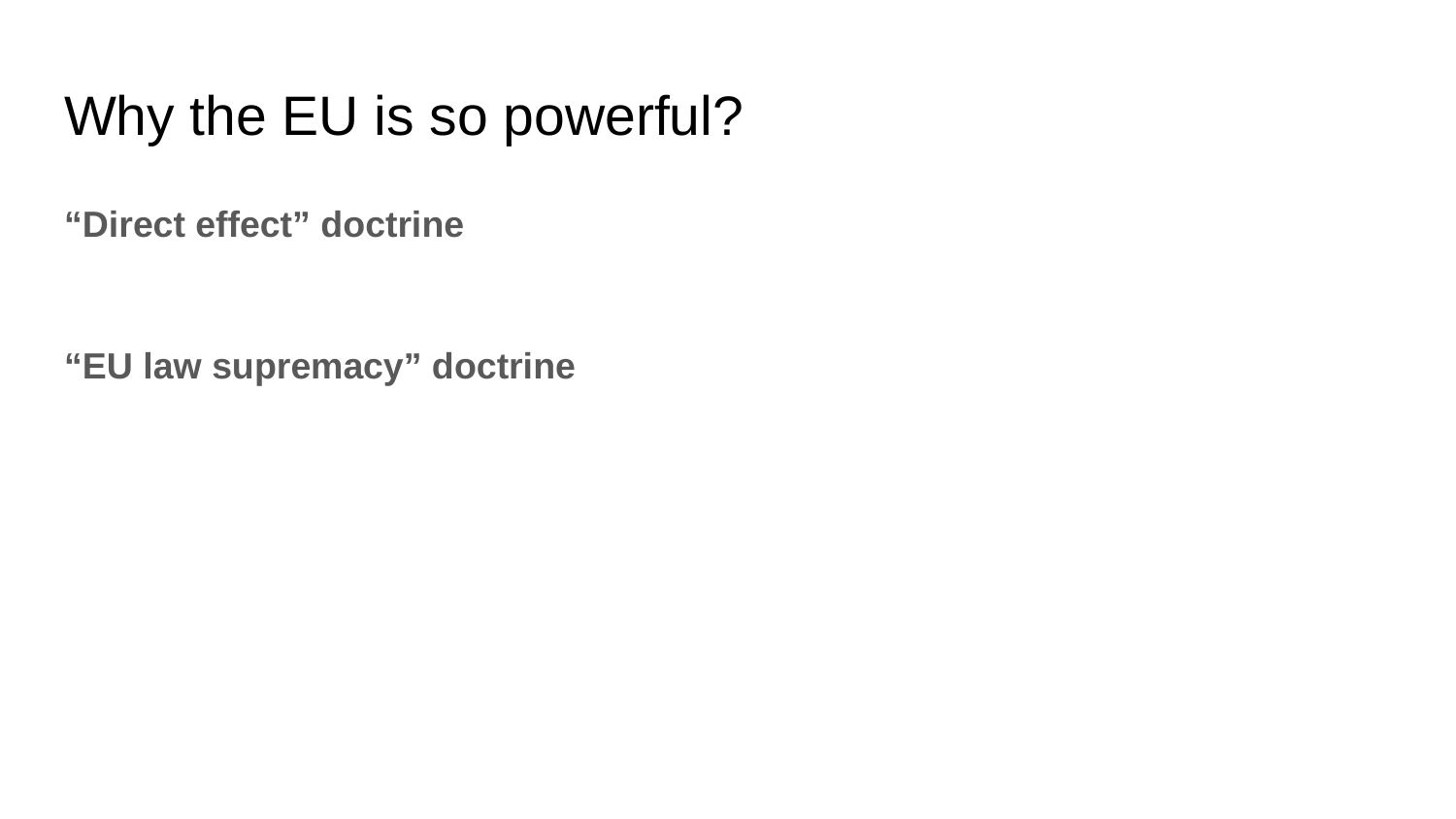

# Why the EU is so powerful?
“Direct effect” doctrine

“EU law supremacy” doctrine